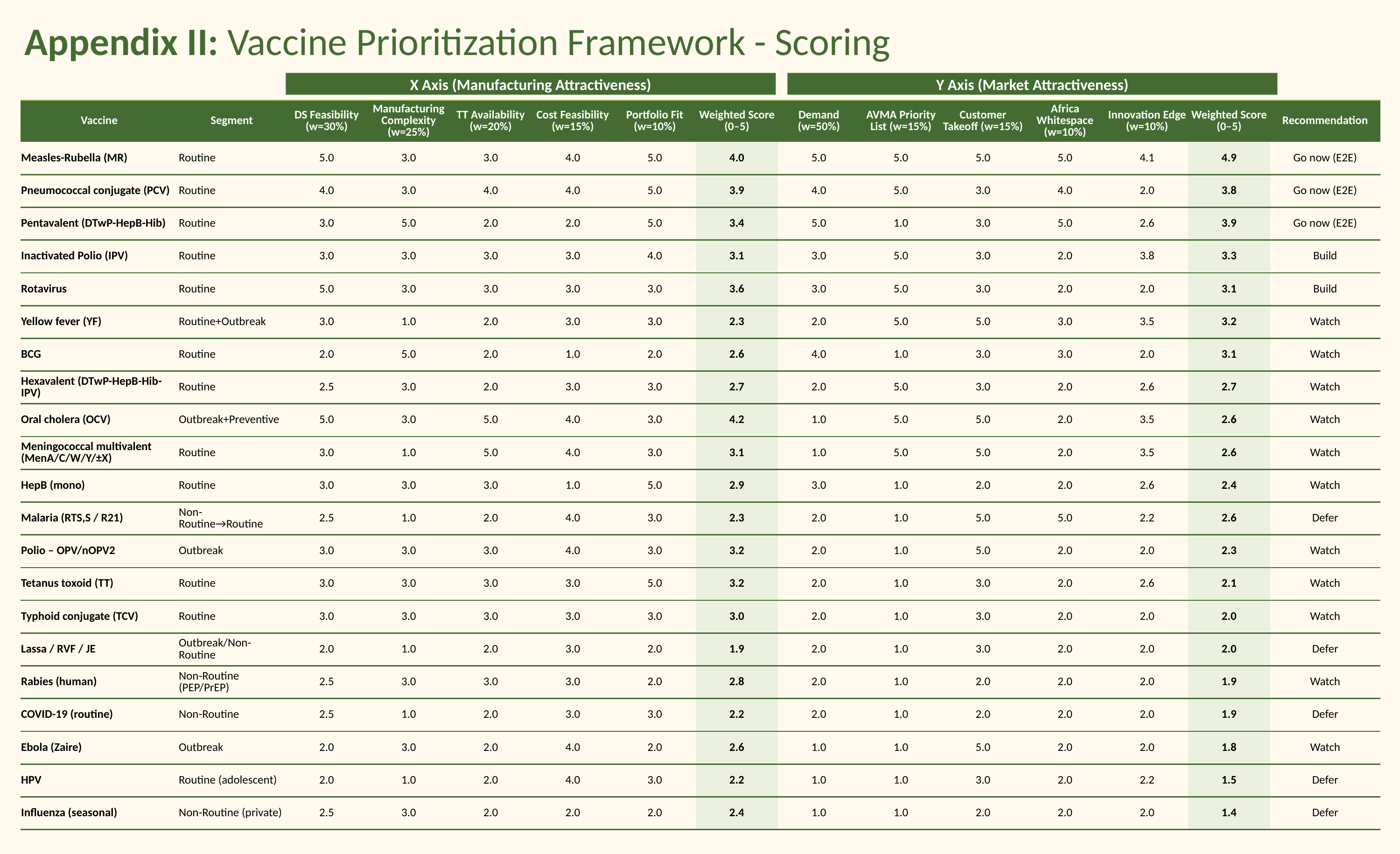

Appendix II: Vaccine Prioritization Framework - Scoring
X Axis (Manufacturing Attractiveness)
Y Axis (Market Attractiveness)
| Vaccine | Segment | DS Feasibility (w=30%) | Manufacturing Complexity (w=25%) | TT Availability (w=20%) | Cost Feasibility (w=15%) | Portfolio Fit (w=10%) | Weighted Score (0–5) | Demand (w=50%) | AVMA Priority List (w=15%) | Customer Takeoff (w=15%) | Africa Whitespace (w=10%) | Innovation Edge (w=10%) | Weighted Score (0–5) | Recommendation |
| --- | --- | --- | --- | --- | --- | --- | --- | --- | --- | --- | --- | --- | --- | --- |
| Measles-Rubella (MR) | Routine | 5.0 | 3.0 | 3.0 | 4.0 | 5.0 | 4.0 | 5.0 | 5.0 | 5.0 | 5.0 | 4.1 | 4.9 | Go now (E2E) |
| Pneumococcal conjugate (PCV) | Routine | 4.0 | 3.0 | 4.0 | 4.0 | 5.0 | 3.9 | 4.0 | 5.0 | 3.0 | 4.0 | 2.0 | 3.8 | Go now (E2E) |
| Pentavalent (DTwP-HepB-Hib) | Routine | 3.0 | 5.0 | 2.0 | 2.0 | 5.0 | 3.4 | 5.0 | 1.0 | 3.0 | 5.0 | 2.6 | 3.9 | Go now (E2E) |
| Inactivated Polio (IPV) | Routine | 3.0 | 3.0 | 3.0 | 3.0 | 4.0 | 3.1 | 3.0 | 5.0 | 3.0 | 2.0 | 3.8 | 3.3 | Build |
| Rotavirus | Routine | 5.0 | 3.0 | 3.0 | 3.0 | 3.0 | 3.6 | 3.0 | 5.0 | 3.0 | 2.0 | 2.0 | 3.1 | Build |
| Yellow fever (YF) | Routine+Outbreak | 3.0 | 1.0 | 2.0 | 3.0 | 3.0 | 2.3 | 2.0 | 5.0 | 5.0 | 3.0 | 3.5 | 3.2 | Watch |
| BCG | Routine | 2.0 | 5.0 | 2.0 | 1.0 | 2.0 | 2.6 | 4.0 | 1.0 | 3.0 | 3.0 | 2.0 | 3.1 | Watch |
| Hexavalent (DTwP-HepB-Hib-IPV) | Routine | 2.5 | 3.0 | 2.0 | 3.0 | 3.0 | 2.7 | 2.0 | 5.0 | 3.0 | 2.0 | 2.6 | 2.7 | Watch |
| Oral cholera (OCV) | Outbreak+Preventive | 5.0 | 3.0 | 5.0 | 4.0 | 3.0 | 4.2 | 1.0 | 5.0 | 5.0 | 2.0 | 3.5 | 2.6 | Watch |
| Meningococcal multivalent (MenA/C/W/Y/±X) | Routine | 3.0 | 1.0 | 5.0 | 4.0 | 3.0 | 3.1 | 1.0 | 5.0 | 5.0 | 2.0 | 3.5 | 2.6 | Watch |
| HepB (mono) | Routine | 3.0 | 3.0 | 3.0 | 1.0 | 5.0 | 2.9 | 3.0 | 1.0 | 2.0 | 2.0 | 2.6 | 2.4 | Watch |
| Malaria (RTS,S / R21) | Non-Routine→Routine | 2.5 | 1.0 | 2.0 | 4.0 | 3.0 | 2.3 | 2.0 | 1.0 | 5.0 | 5.0 | 2.2 | 2.6 | Defer |
| Polio – OPV/nOPV2 | Outbreak | 3.0 | 3.0 | 3.0 | 4.0 | 3.0 | 3.2 | 2.0 | 1.0 | 5.0 | 2.0 | 2.0 | 2.3 | Watch |
| Tetanus toxoid (TT) | Routine | 3.0 | 3.0 | 3.0 | 3.0 | 5.0 | 3.2 | 2.0 | 1.0 | 3.0 | 2.0 | 2.6 | 2.1 | Watch |
| Typhoid conjugate (TCV) | Routine | 3.0 | 3.0 | 3.0 | 3.0 | 3.0 | 3.0 | 2.0 | 1.0 | 3.0 | 2.0 | 2.0 | 2.0 | Watch |
| Lassa / RVF / JE | Outbreak/Non-Routine | 2.0 | 1.0 | 2.0 | 3.0 | 2.0 | 1.9 | 2.0 | 1.0 | 3.0 | 2.0 | 2.0 | 2.0 | Defer |
| Rabies (human) | Non-Routine (PEP/PrEP) | 2.5 | 3.0 | 3.0 | 3.0 | 2.0 | 2.8 | 2.0 | 1.0 | 2.0 | 2.0 | 2.0 | 1.9 | Watch |
| COVID-19 (routine) | Non-Routine | 2.5 | 1.0 | 2.0 | 3.0 | 3.0 | 2.2 | 2.0 | 1.0 | 2.0 | 2.0 | 2.0 | 1.9 | Defer |
| Ebola (Zaire) | Outbreak | 2.0 | 3.0 | 2.0 | 4.0 | 2.0 | 2.6 | 1.0 | 1.0 | 5.0 | 2.0 | 2.0 | 1.8 | Watch |
| HPV | Routine (adolescent) | 2.0 | 1.0 | 2.0 | 4.0 | 3.0 | 2.2 | 1.0 | 1.0 | 3.0 | 2.0 | 2.2 | 1.5 | Defer |
| Influenza (seasonal) | Non-Routine (private) | 2.5 | 3.0 | 2.0 | 2.0 | 2.0 | 2.4 | 1.0 | 1.0 | 2.0 | 2.0 | 2.0 | 1.4 | Defer |